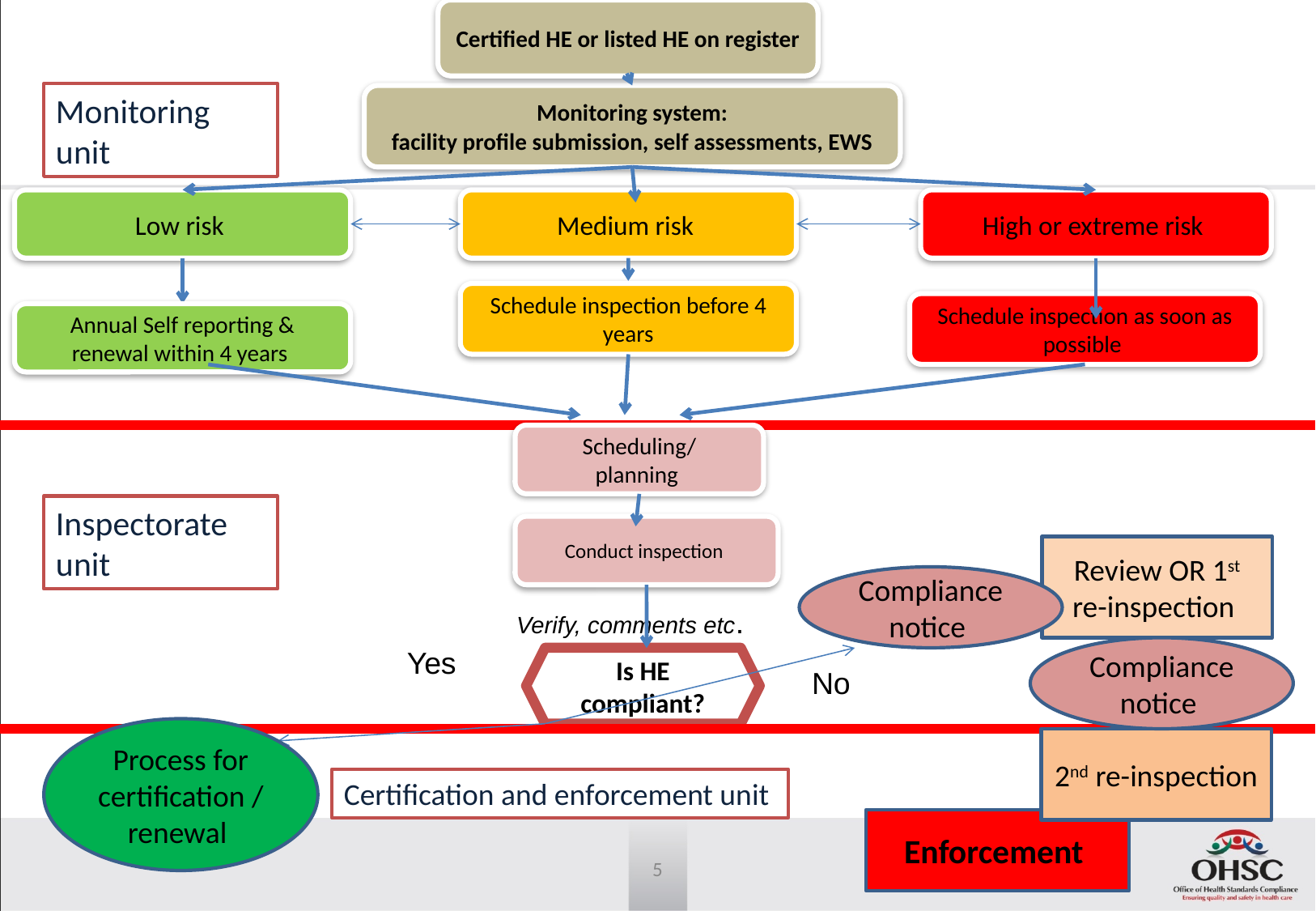

Certified HE or listed HE on register
Monitoring unit
Monitoring system:
facility profile submission, self assessments, EWS
Low risk
Medium risk
High or extreme risk
Schedule inspection before 4 years
Schedule inspection as soon as possible
Annual Self reporting & renewal within 4 years
Scheduling/
planning
Inspectorate
unit
Conduct inspection
Review OR 1st re-inspection
Compliance notice
Verify, comments etc.
Yes
Compliance notice
Is HE compliant?
No
Process for certification / renewal
2nd re-inspection
Certification and enforcement unit
Enforcement
5